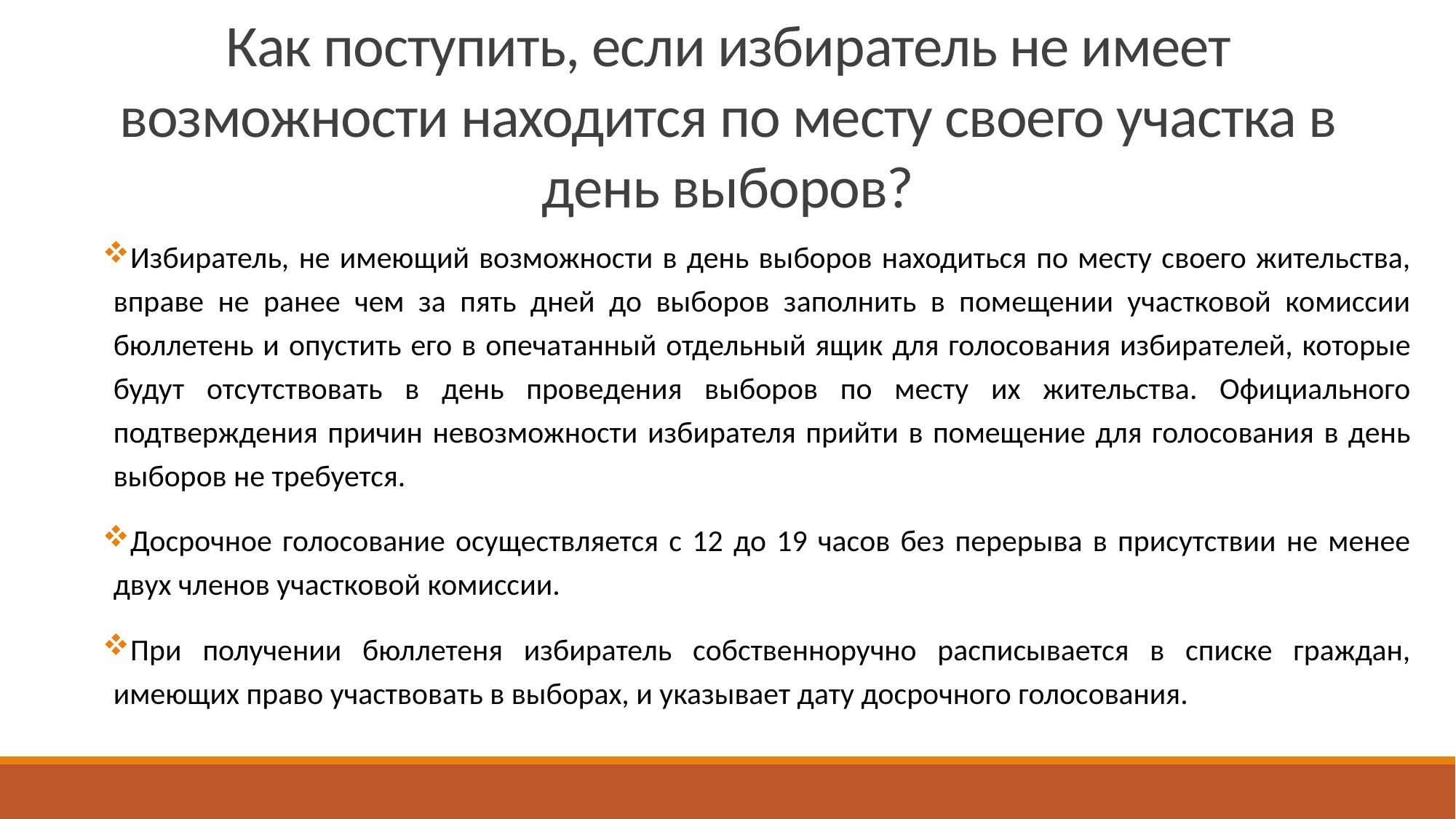

# Как поступить, если избиратель не имеет возможности находится по месту своего участка в день выборов?
Избиратель, не имеющий возможности в день выборов находиться по месту своего жительства, вправе не ранее чем за пять дней до выборов заполнить в помещении участковой комиссии бюллетень и опустить его в опечатанный отдельный ящик для голосования избирателей, которые будут отсутствовать в день проведения выборов по месту их жительства. Официального подтверждения причин невозможности избирателя прийти в помещение для голосования в день выборов не требуется.
Досрочное голосование осуществляется с 12 до 19 часов без перерыва в присутствии не менее двух членов участковой комиссии.
При получении бюллетеня избиратель собственноручно расписывается в списке граждан, имеющих право участвовать в выборах, и указывает дату досрочного голосования.